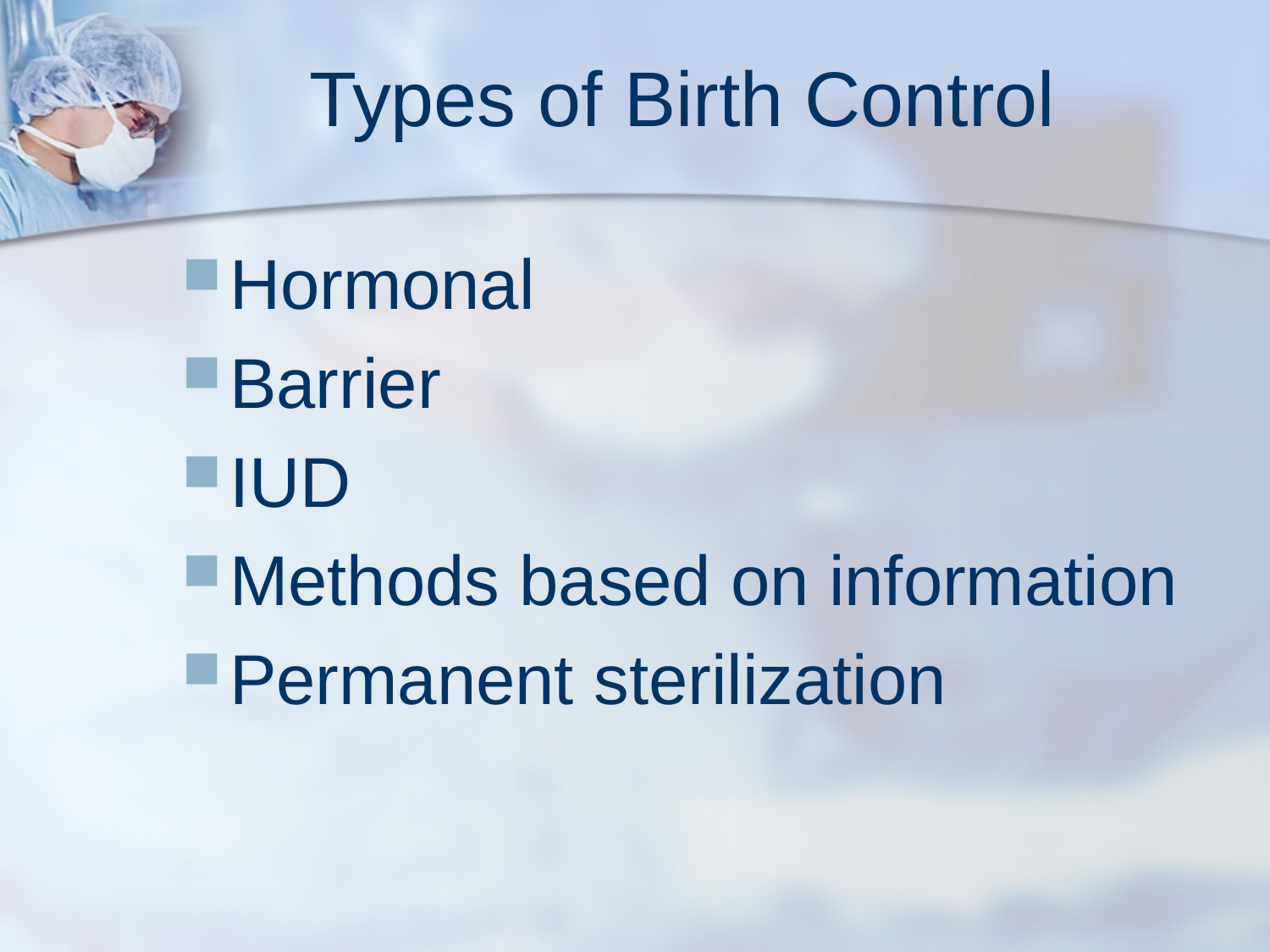

# Types of Birth Control
Hormonal
Barrier
IUD
Methods based on information
Permanent sterilization